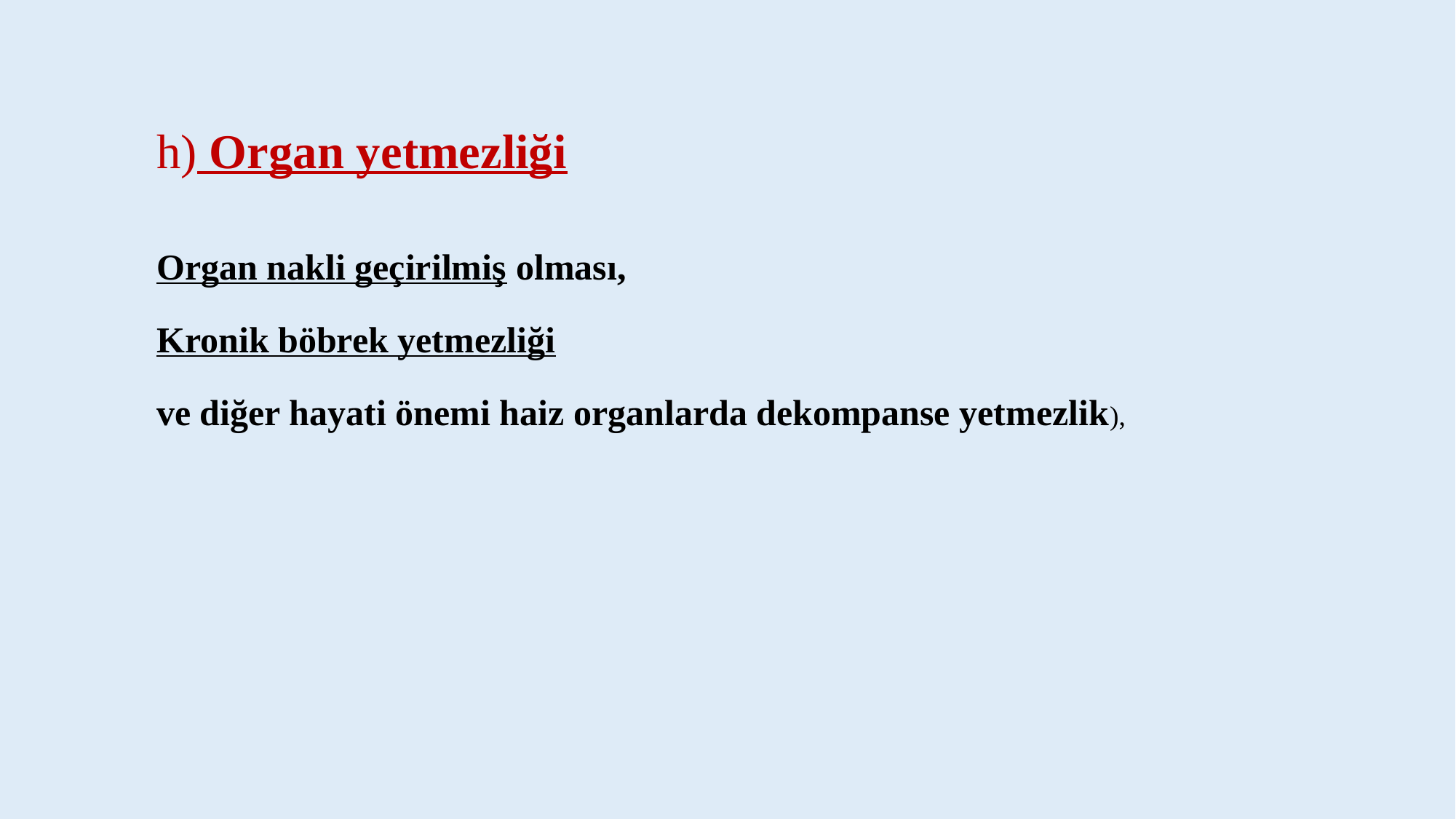

h) Organ yetmezliği

Organ nakli geçirilmiş olması,

Kronik böbrek yetmezliği

ve diğer hayati önemi haiz organlarda dekompanse yetmezlik),